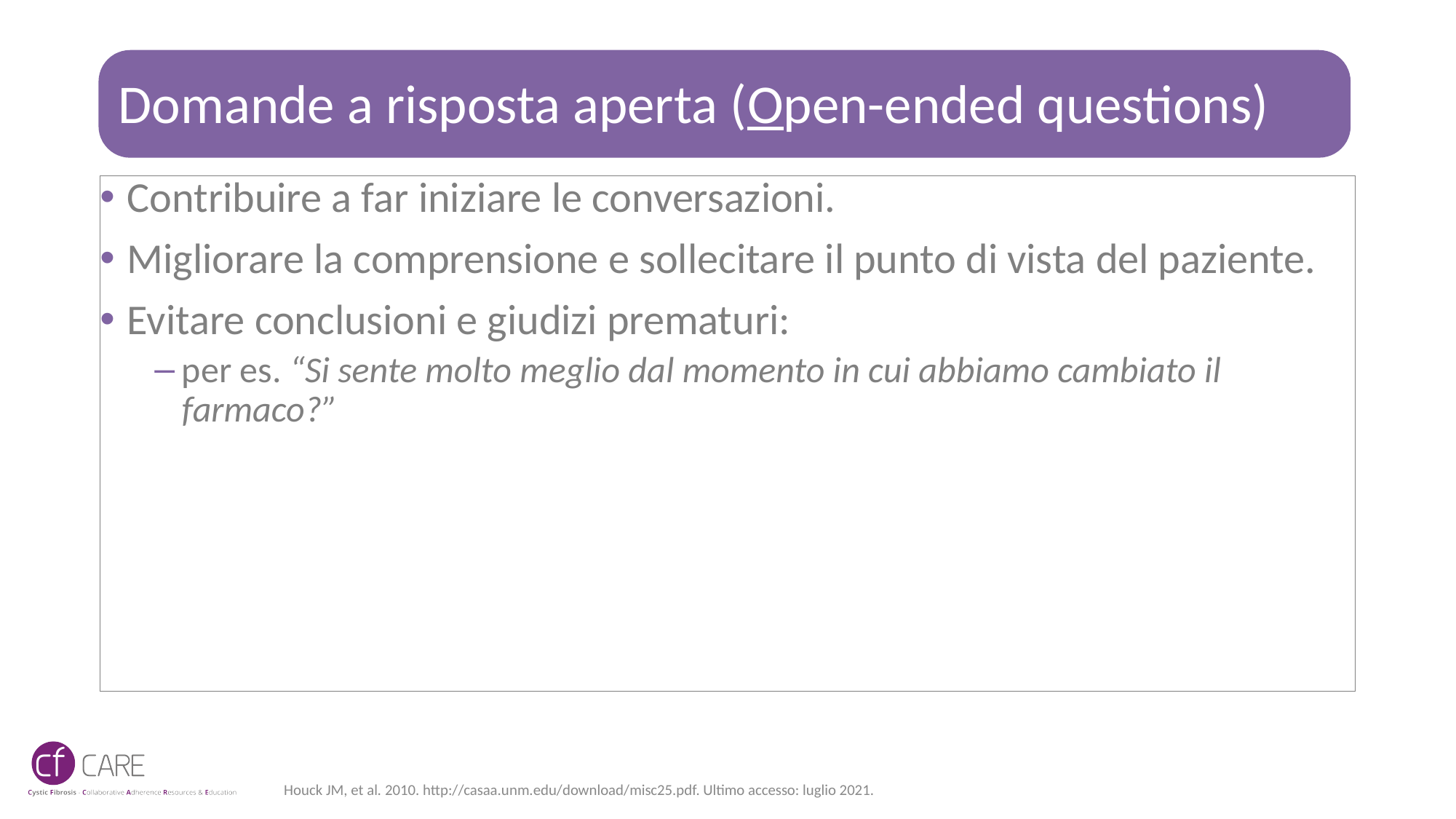

# Domande a risposta aperta (Open-ended questions)
Contribuire a far iniziare le conversazioni.
Migliorare la comprensione e sollecitare il punto di vista del paziente.
Evitare conclusioni e giudizi prematuri:
per es. “Si sente molto meglio dal momento in cui abbiamo cambiato il farmaco?”
Houck JM, et al. 2010. http://casaa.unm.edu/download/misc25.pdf. Ultimo accesso: luglio 2021.